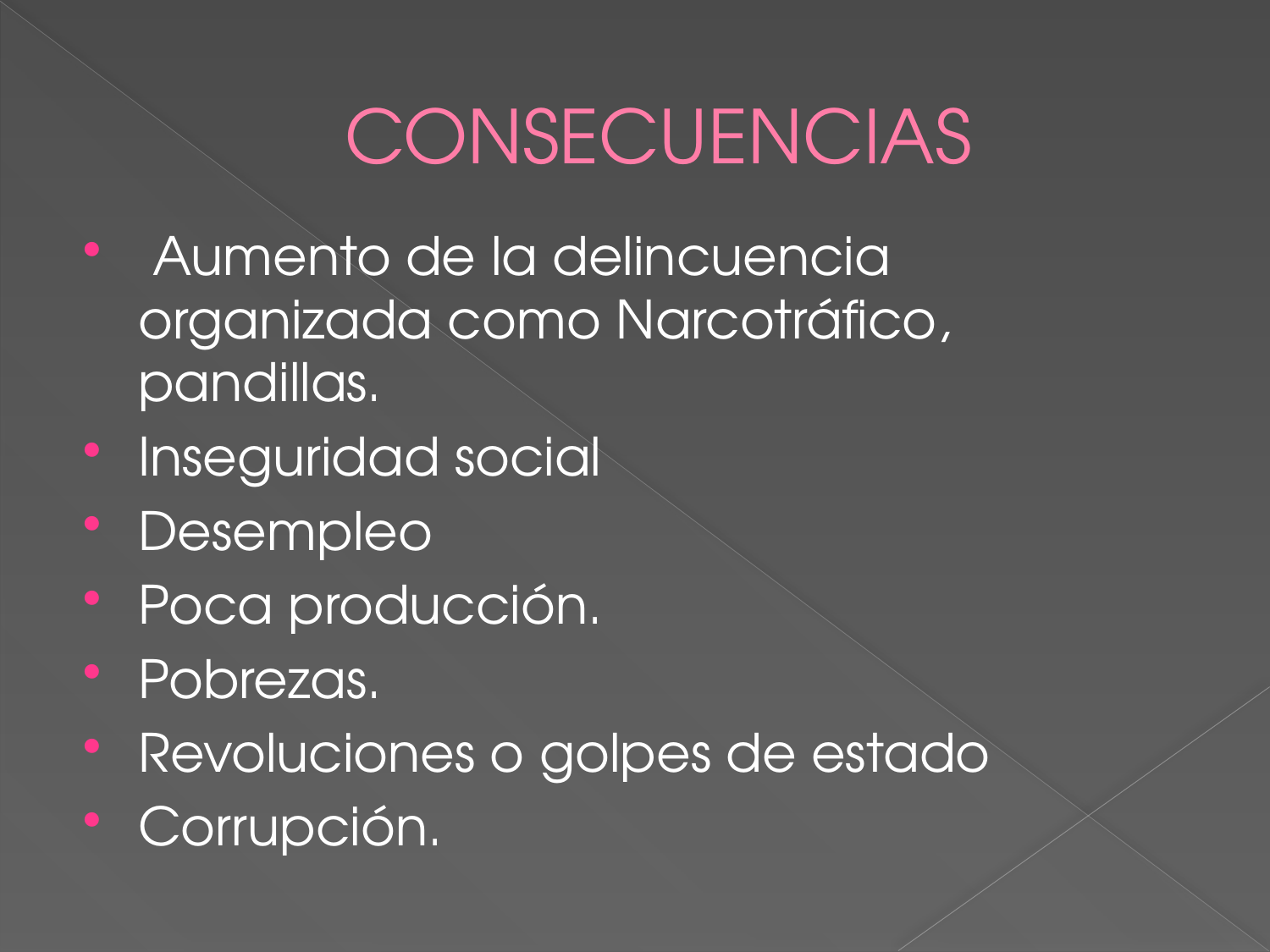

# CONSECUENCIAS
 Aumento de la delincuencia organizada como Narcotráfico, pandillas.
Inseguridad social
Desempleo
Poca producción.
Pobrezas.
Revoluciones o golpes de estado
Corrupción.